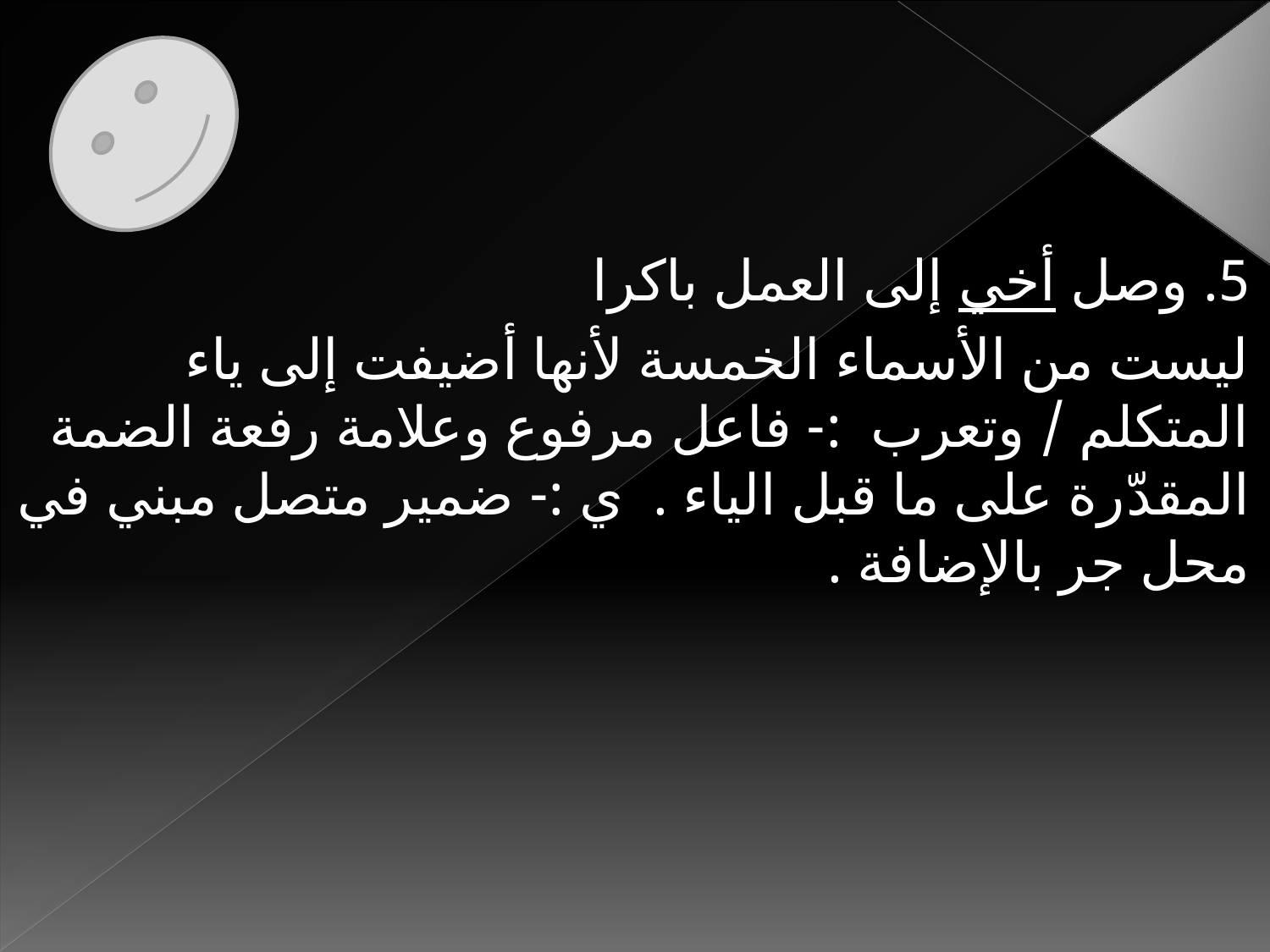

5. وصل أخي إلى العمل باكرا
ليست من الأسماء الخمسة لأنها أضيفت إلى ياء المتكلم / وتعرب  :- فاعل مرفوع وعلامة رفعة الضمة المقدّرة على ما قبل الياء .  ي :- ضمير متصل مبني في محل جر بالإضافة .